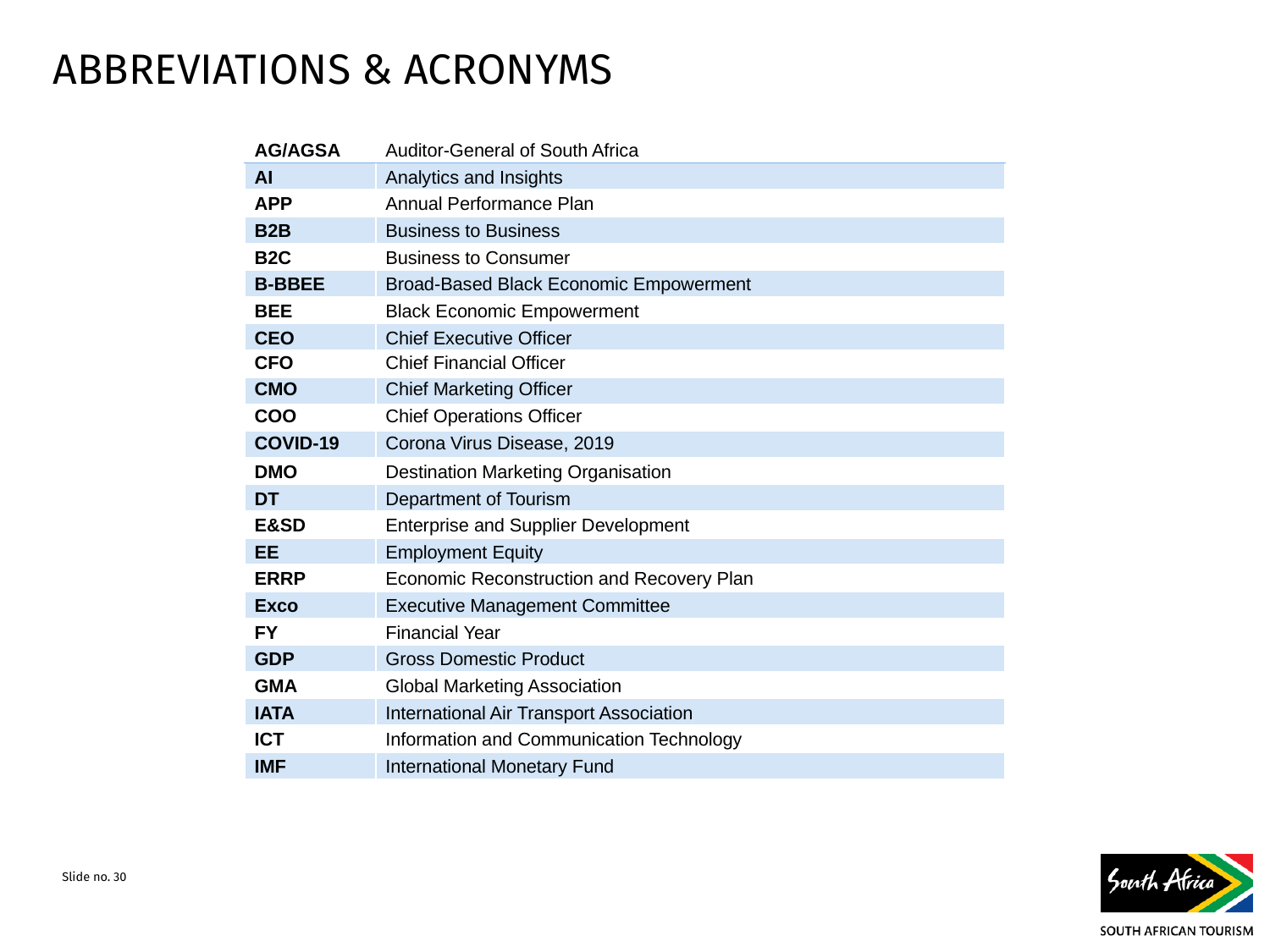

# ABBREVIATIONS & ACRONYMS
| AG/AGSA | Auditor-General of South Africa |
| --- | --- |
| AI | Analytics and Insights |
| APP | Annual Performance Plan |
| B2B | Business to Business |
| B2C | Business to Consumer |
| B-BBEE | Broad-Based Black Economic Empowerment |
| BEE | Black Economic Empowerment |
| CEO | Chief Executive Officer |
| CFO | Chief Financial Officer |
| CMO | Chief Marketing Officer |
| COO | Chief Operations Officer |
| COVID-19 | Corona Virus Disease, 2019 |
| DMO | Destination Marketing Organisation |
| DT | Department of Tourism |
| E&SD | Enterprise and Supplier Development |
| EE | Employment Equity |
| ERRP | Economic Reconstruction and Recovery Plan |
| Exco | Executive Management Committee |
| FY | Financial Year |
| GDP | Gross Domestic Product |
| GMA | Global Marketing Association |
| IATA | International Air Transport Association |
| ICT | Information and Communication Technology |
| IMF | International Monetary Fund |